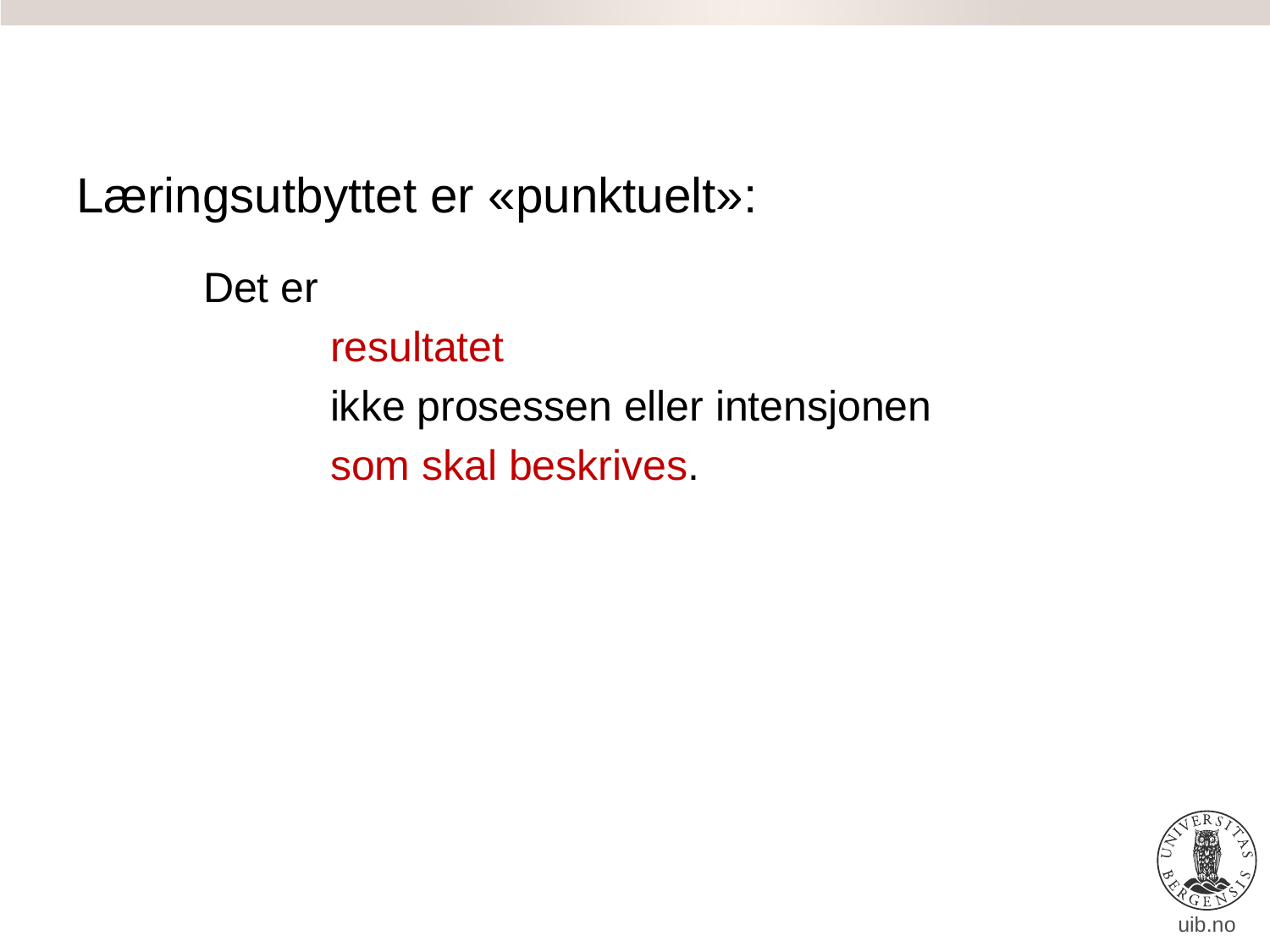

Læringsutbyttet er «punktuelt»:

	Det er
		resultatet
		ikke prosessen eller intensjonen
		som skal beskrives.